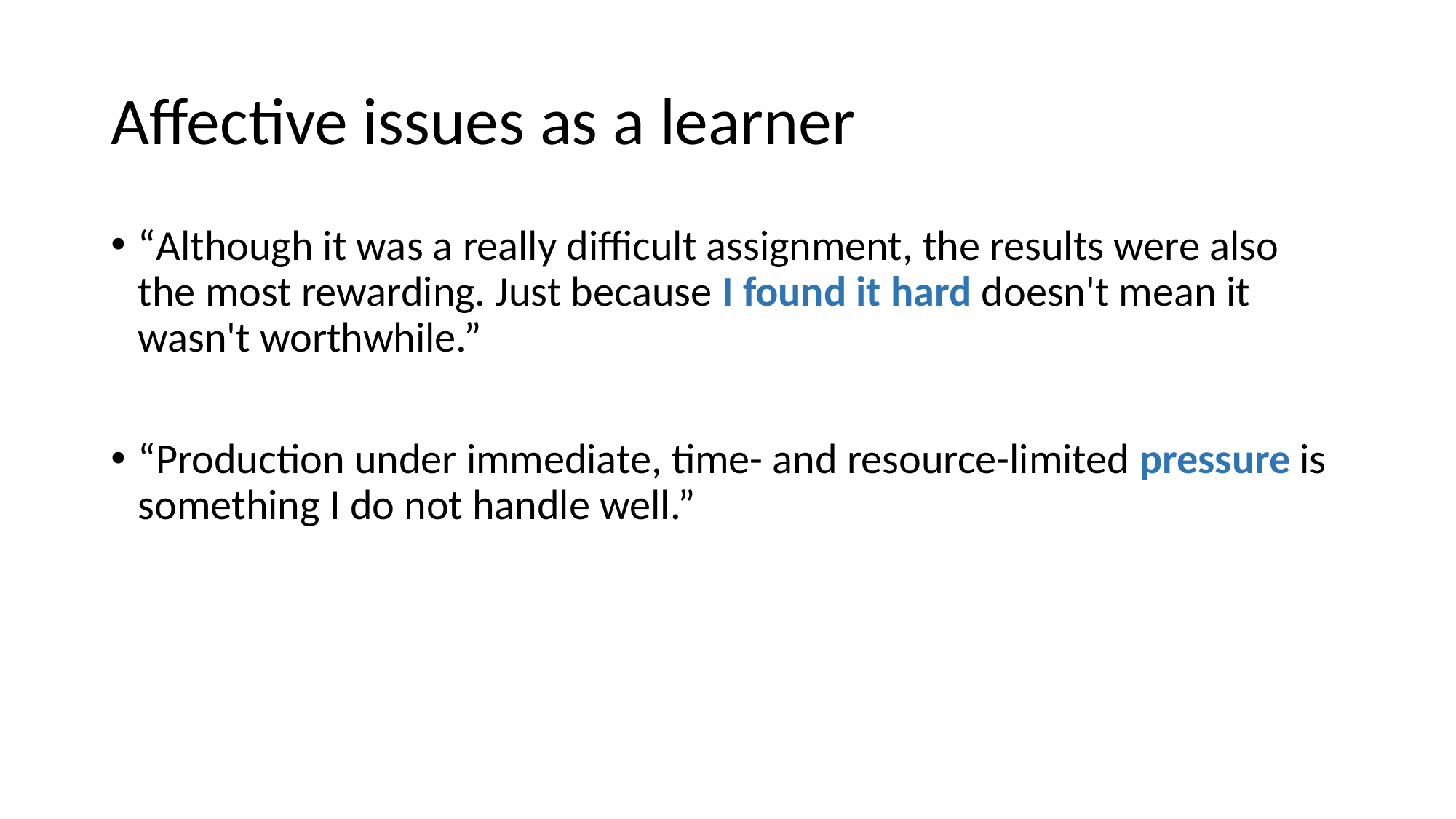

# Affective issues as a learner
“Although it was a really difficult assignment, the results were also the most rewarding. Just because I found it hard doesn't mean it wasn't worthwhile.”

“Production under immediate, time- and resource-limited pressure is something I do not handle well.”